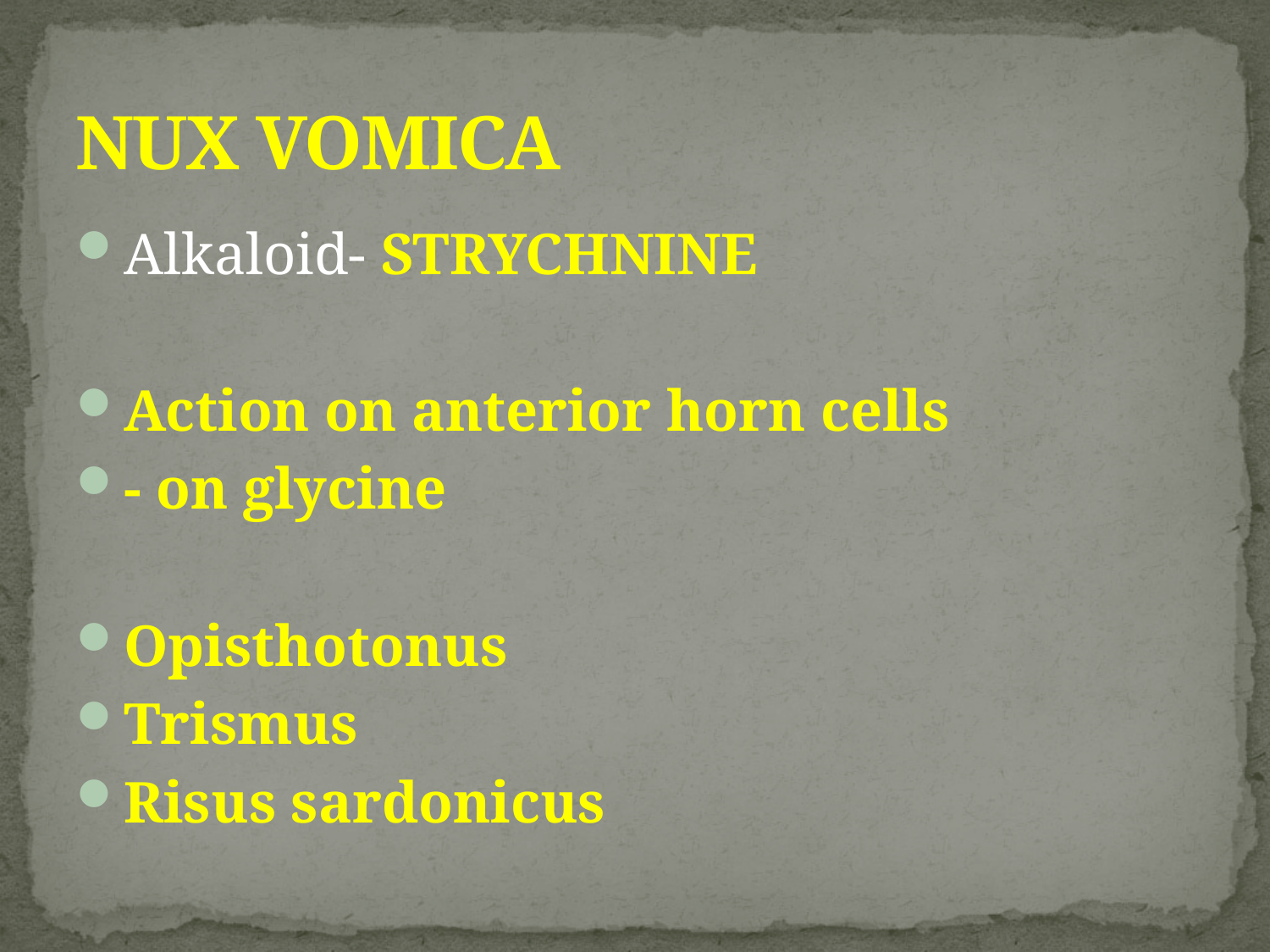

# NUX VOMICA
Alkaloid- STRYCHNINE

Action on anterior horn cells
- on glycine

Opisthotonus
Trismus
Risus sardonicus